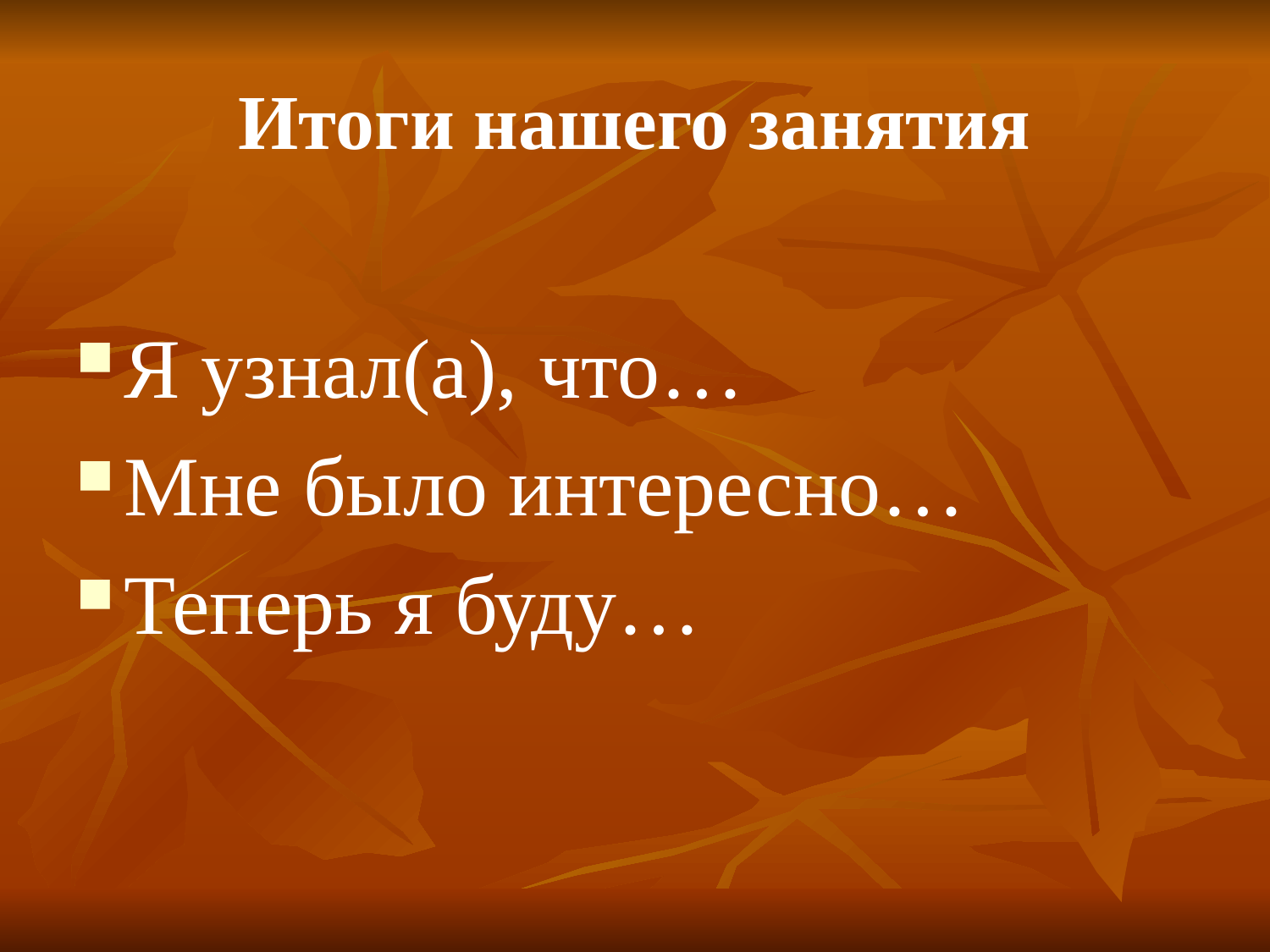

# Итоги нашего занятия

Я узнал(а), что…
Мне было интересно…
Теперь я буду…